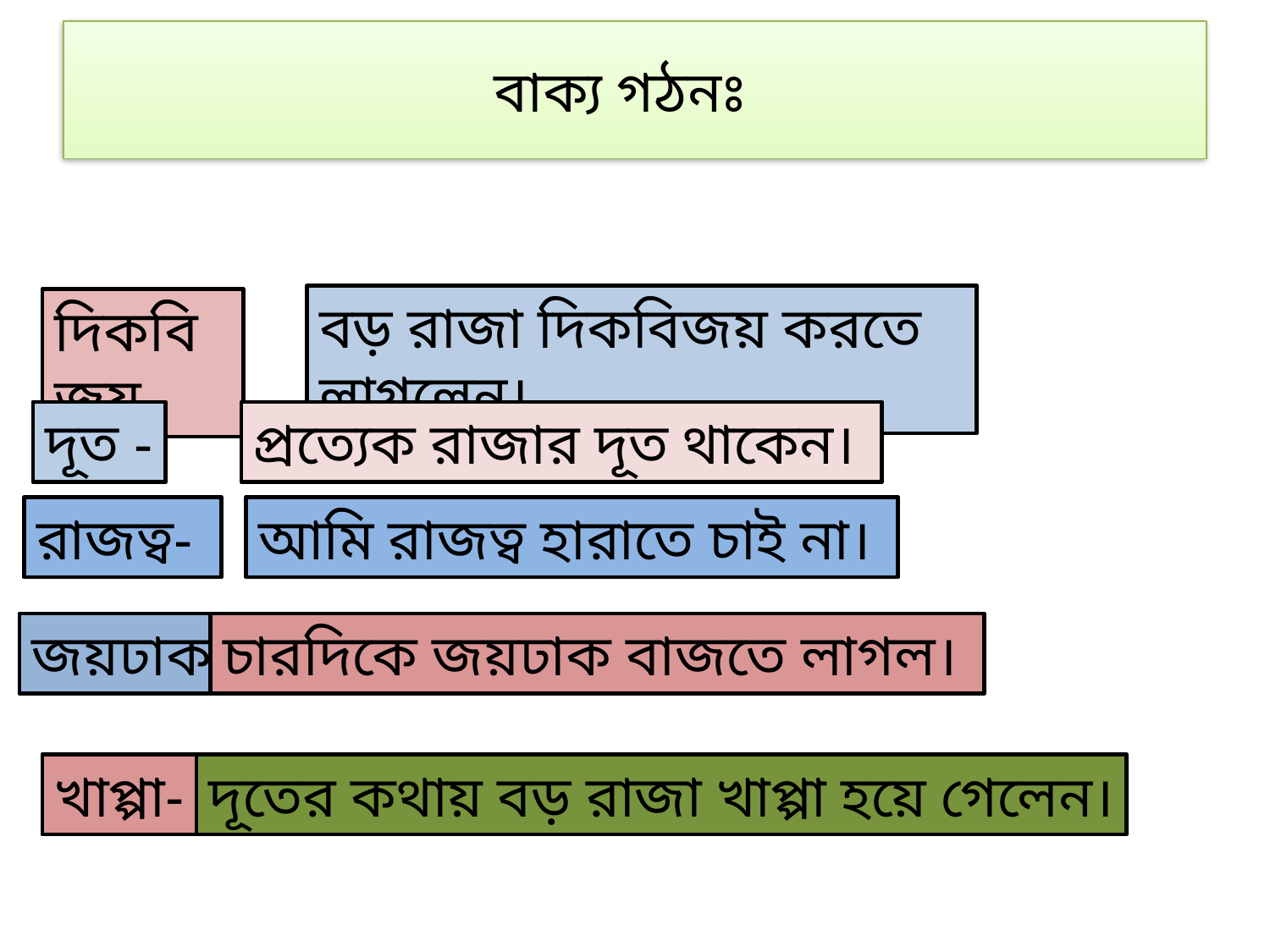

# বাক্য গঠনঃ
বড় রাজা দিকবিজয় করতে লাগলেন।
দিকবিজয়
দূত -
প্রত্যেক রাজার দূত থাকেন।
রাজত্ব-
আমি রাজত্ব হারাতে চাই না।
জয়ঢাক-
চারদিকে জয়ঢাক বাজতে লাগল।
খাপ্পা-
দূতের কথায় বড় রাজা খাপ্পা হয়ে গেলেন।